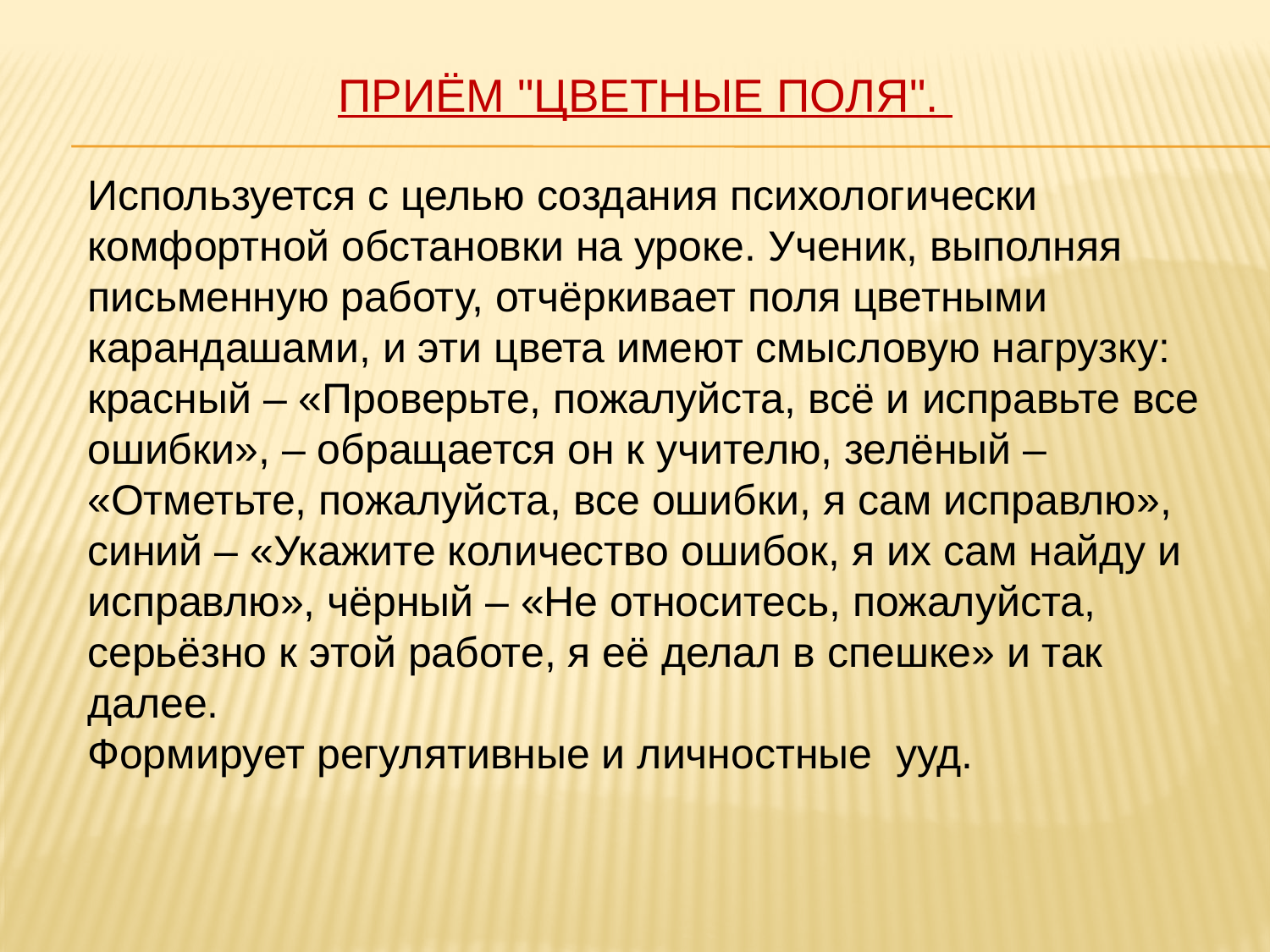

# Приём "Цветные поля".
Используется с целью создания психологически комфортной обстановки на уроке. Ученик, выполняя письменную работу, отчёркивает поля цветными карандашами, и эти цвета имеют смысловую нагрузку: красный – «Проверьте, пожалуйста, всё и исправьте все ошибки», – обращается он к учителю, зелёный – «Отметьте, пожалуйста, все ошибки, я сам исправлю», синий – «Укажите количество ошибок, я их сам найду и исправлю», чёрный – «Не относитесь, пожалуйста, серьёзно к этой работе, я её делал в спешке» и так далее.
Формирует регулятивные и личностные  ууд.